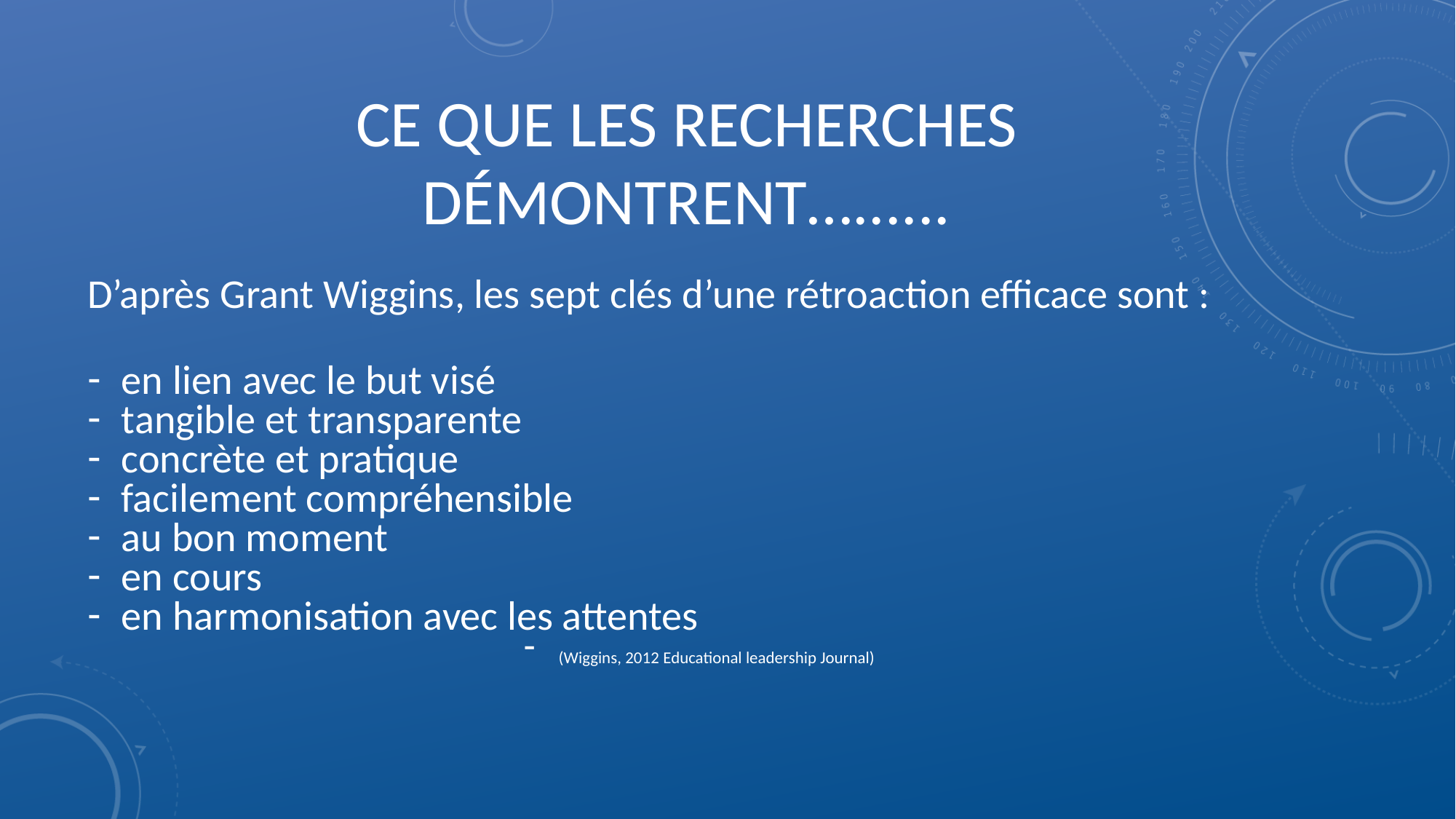

# Ce que les recherches démontrent…......
D’après Grant Wiggins, les sept clés d’une rétroaction efficace sont :

en lien avec le but visé
tangible et transparente
concrète et pratique
facilement compréhensible
au bon moment
en cours
en harmonisation avec les attentes
 (Wiggins, 2012 Educational leadership Journal)